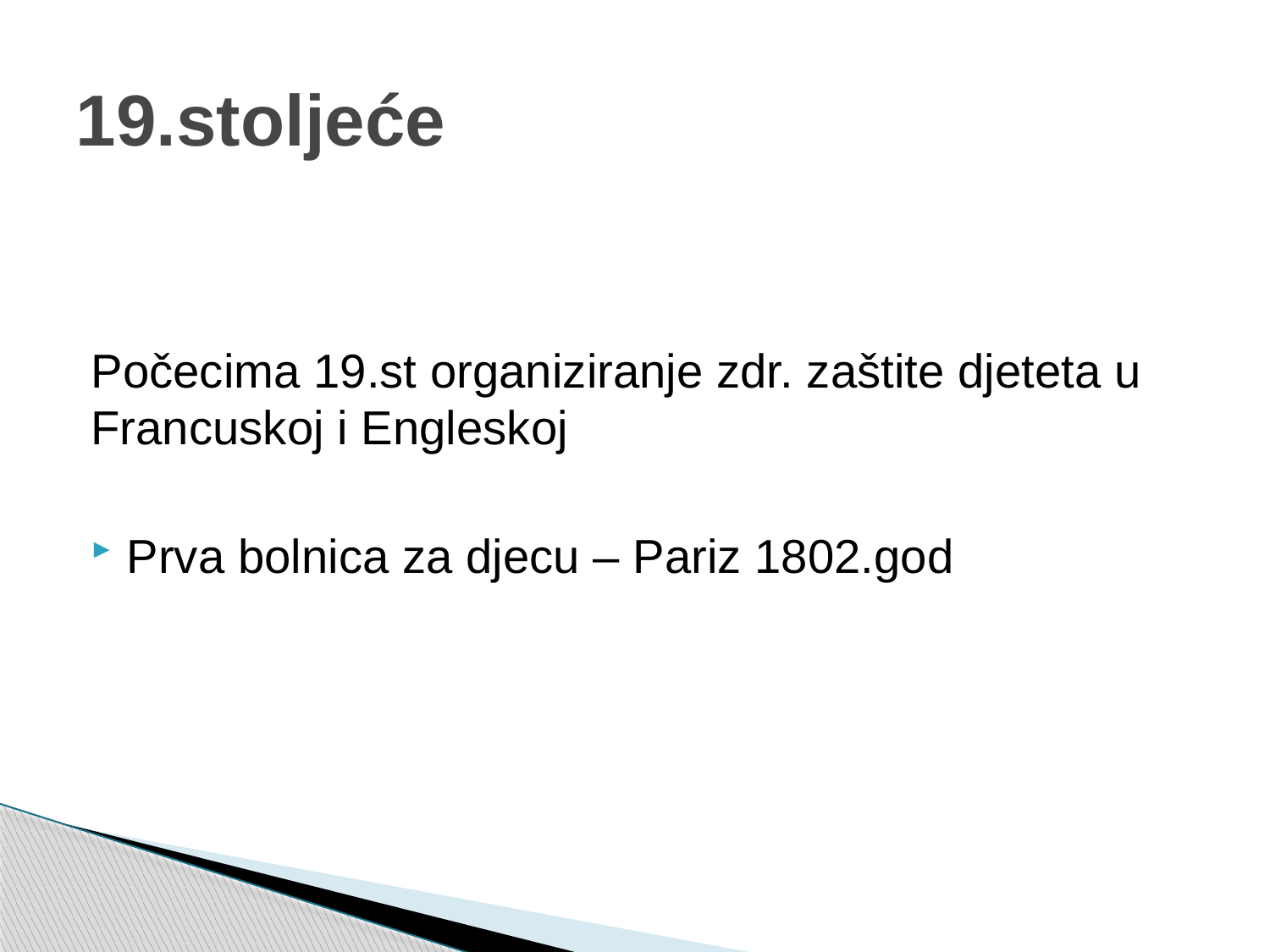

# 19.stoljeće

Počecima 19.st organiziranje zdr. zaštite djeteta u Francuskoj i Engleskoj

Prva bolnica za djecu – Pariz 1802.god